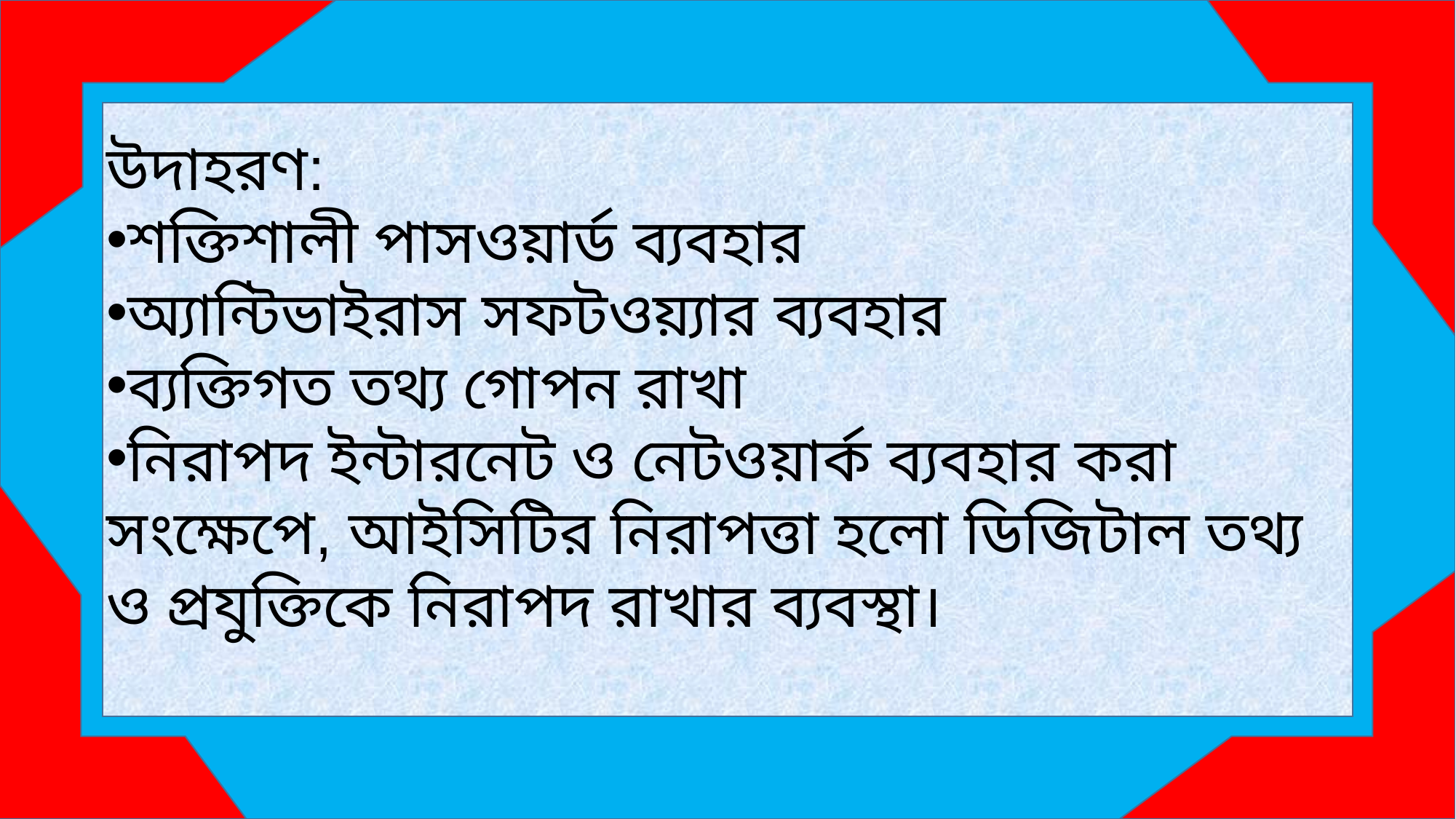

উদাহরণ:
শক্তিশালী পাসওয়ার্ড ব্যবহার
অ্যান্টিভাইরাস সফটওয়্যার ব্যবহার
ব্যক্তিগত তথ্য গোপন রাখা
নিরাপদ ইন্টারনেট ও নেটওয়ার্ক ব্যবহার করা
সংক্ষেপে, আইসিটির নিরাপত্তা হলো ডিজিটাল তথ্য ও প্রযুক্তিকে নিরাপদ রাখার ব্যবস্থা।